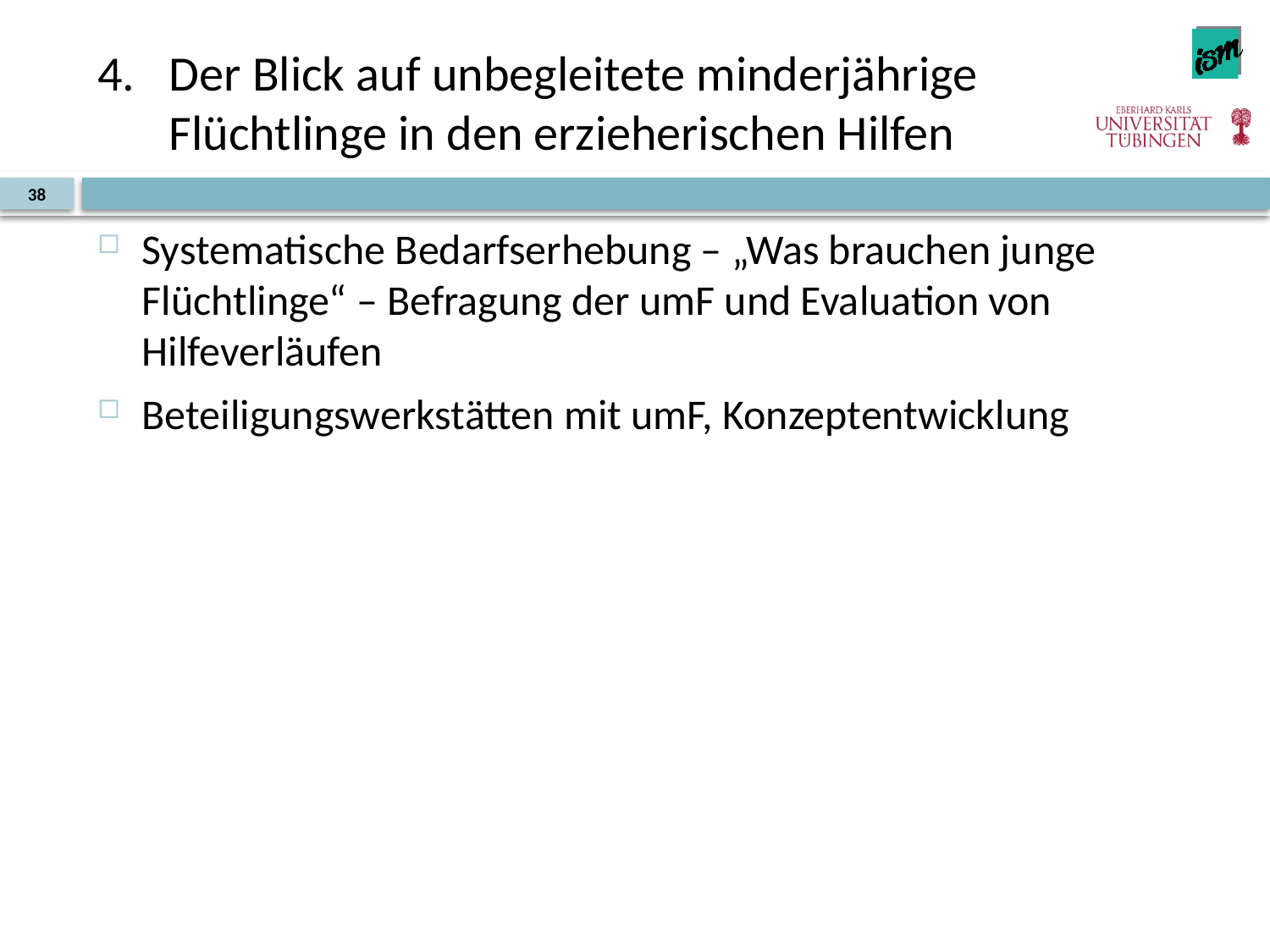

# Der Blick auf unbegleitete minderjährige Flüchtlinge in den erzieherischen Hilfen
38
Systematische Bedarfserhebung – „Was brauchen junge Flüchtlinge“ – Befragung der umF und Evaluation von Hilfeverläufen
Beteiligungswerkstätten mit umF, Konzeptentwicklung